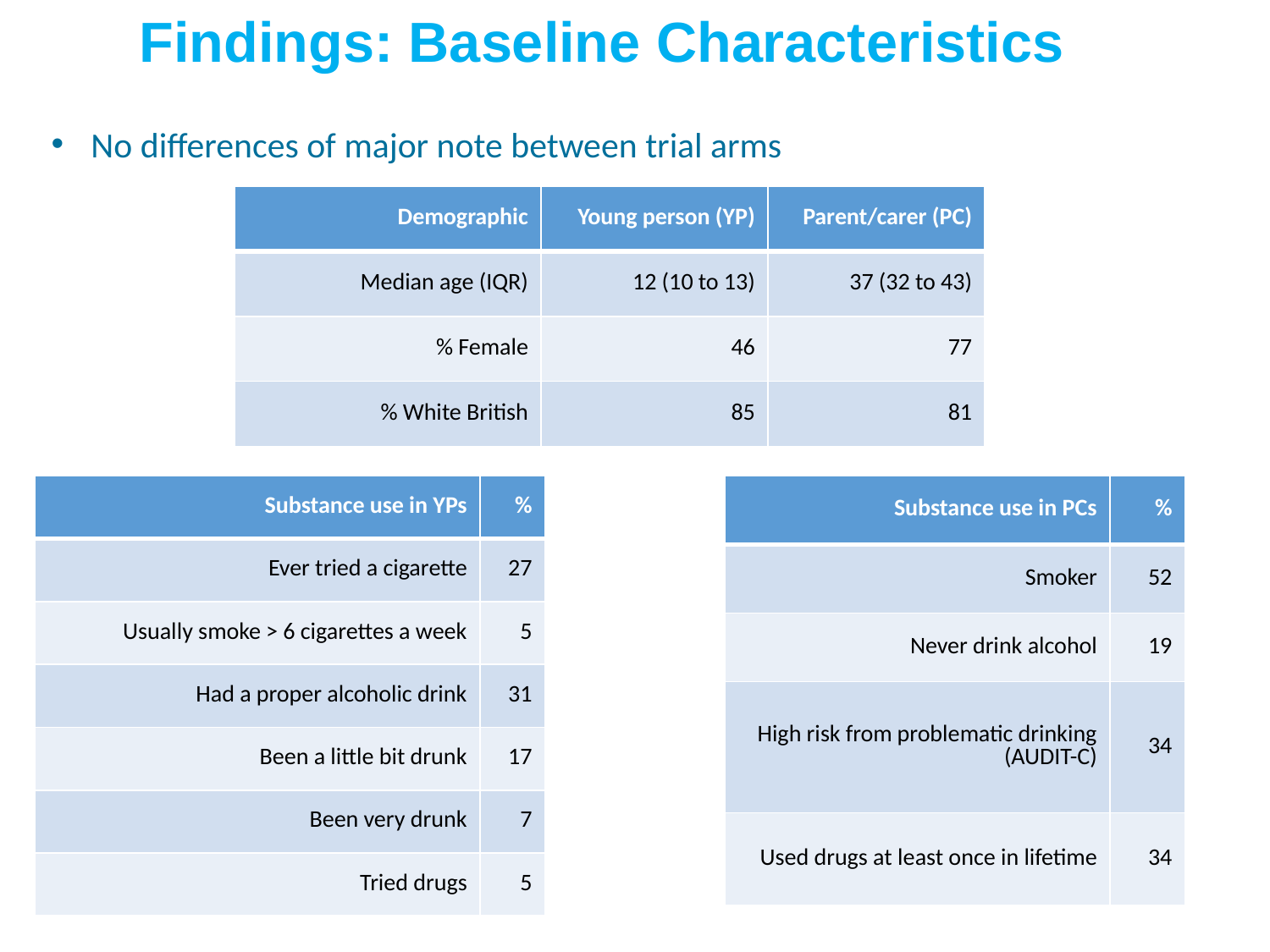

Findings: Baseline Characteristics
No differences of major note between trial arms
| Demographic | Young person (YP) | Parent/carer (PC) |
| --- | --- | --- |
| Median age (IQR) | 12 (10 to 13) | 37 (32 to 43) |
| % Female | 46 | 77 |
| % White British | 85 | 81 |
| Substance use in YPs | % |
| --- | --- |
| Ever tried a cigarette | 27 |
| Usually smoke > 6 cigarettes a week | 5 |
| Had a proper alcoholic drink | 31 |
| Been a little bit drunk | 17 |
| Been very drunk | 7 |
| Tried drugs | 5 |
| Substance use in PCs | % |
| --- | --- |
| Smoker | 52 |
| Never drink alcohol | 19 |
| High risk from problematic drinking (AUDIT-C) | 34 |
| Used drugs at least once in lifetime | 34 |